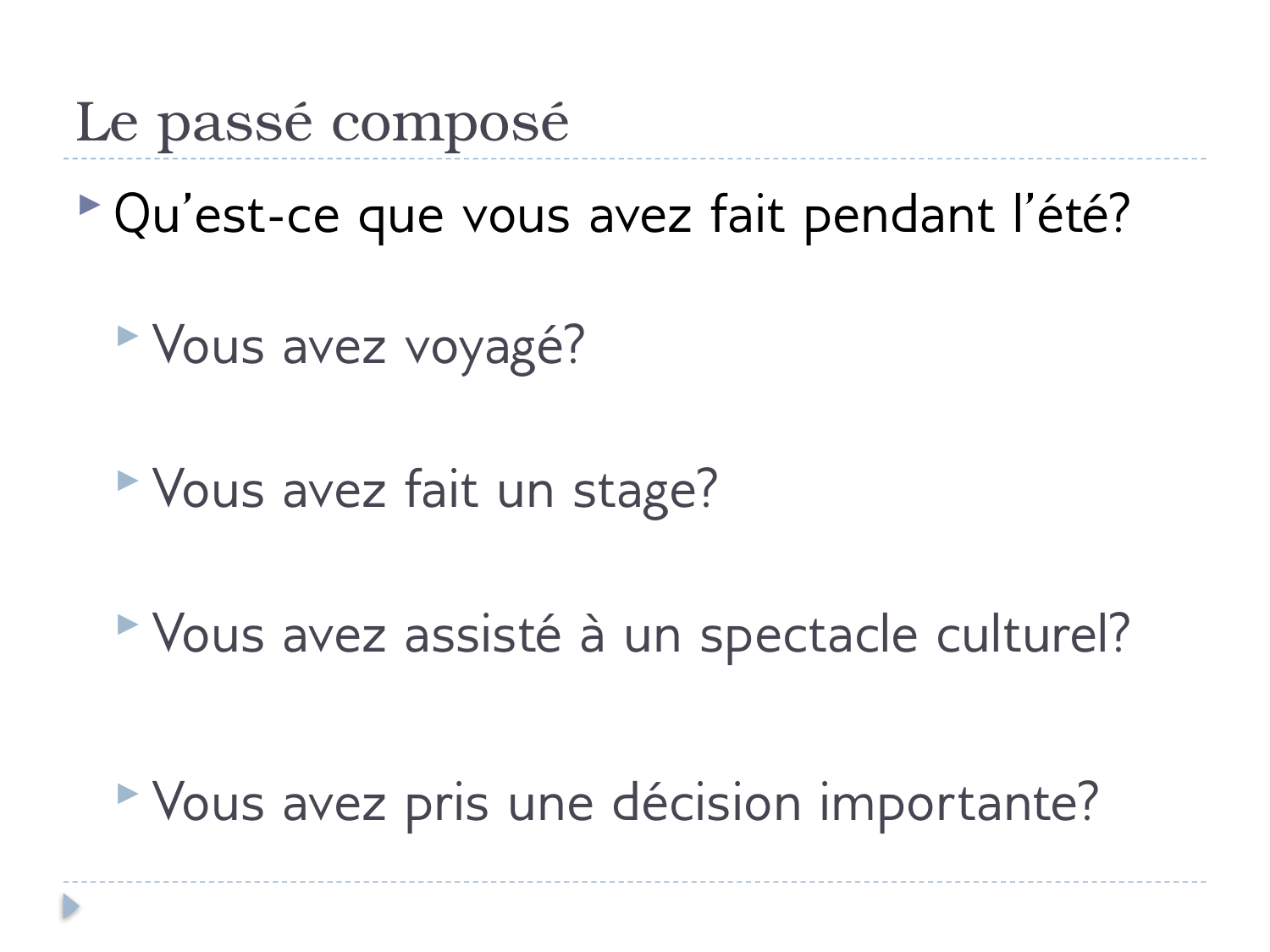

# Le passé composé
Qu’est-ce que vous avez fait pendant l’été?
Vous avez voyagé?
Vous avez fait un stage?
Vous avez assisté à un spectacle culturel?

Vous avez pris une décision importante?